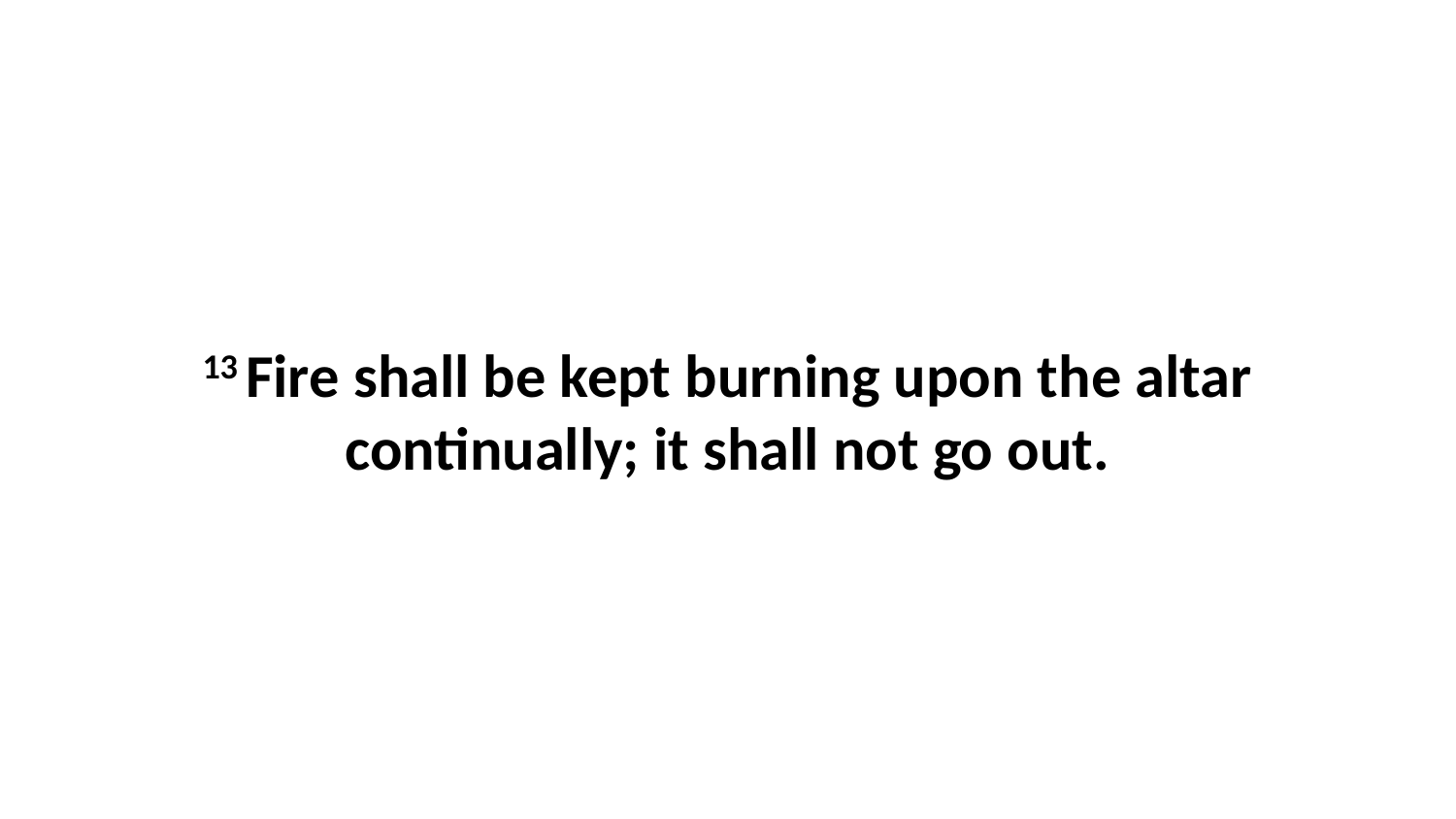

13 Fire shall be kept burning upon the altar continually; it shall not go out.